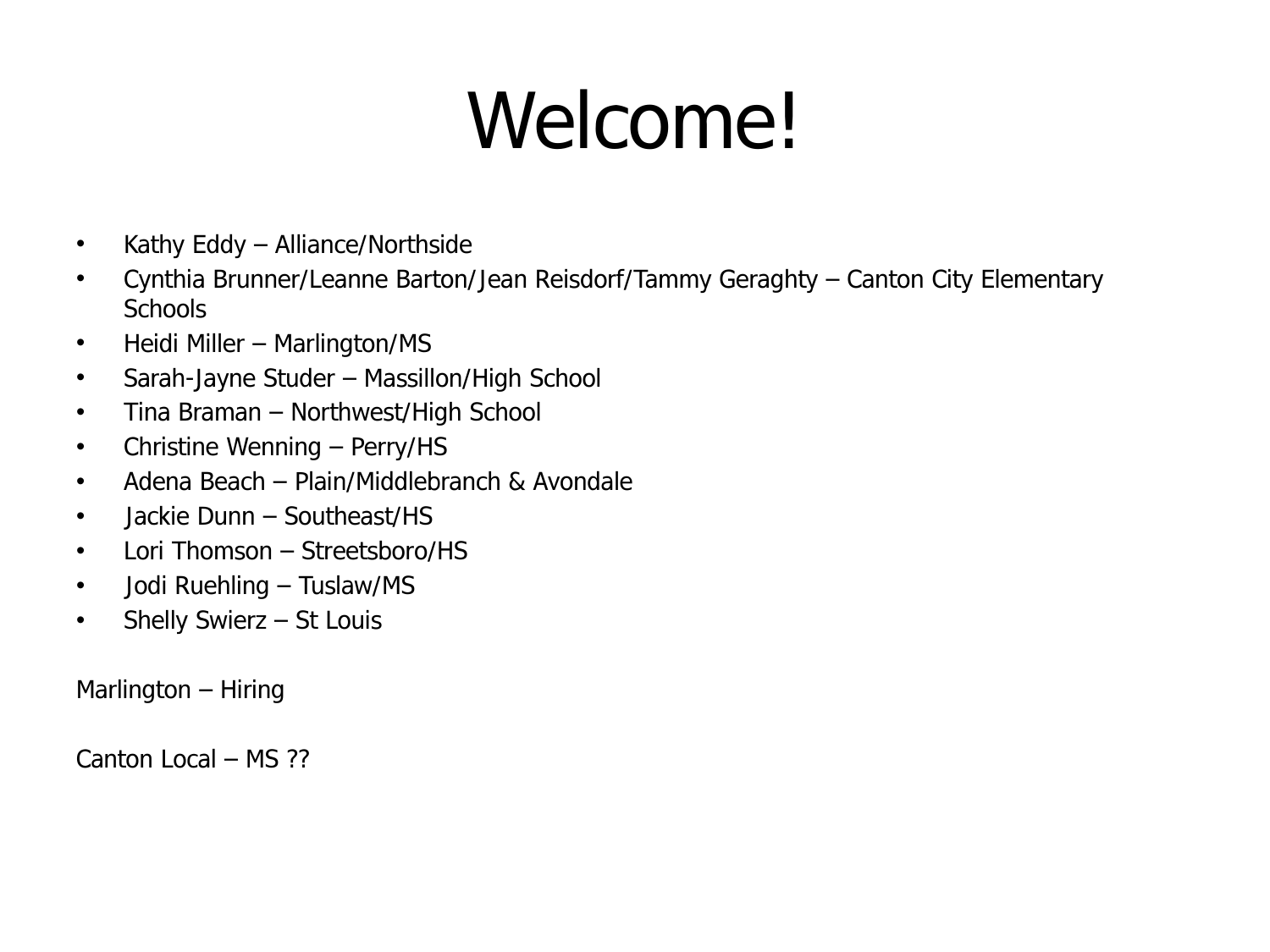

# Welcome!
Kathy Eddy – Alliance/Northside
Cynthia Brunner/Leanne Barton/Jean Reisdorf/Tammy Geraghty – Canton City Elementary Schools
Heidi Miller – Marlington/MS
Sarah-Jayne Studer – Massillon/High School
Tina Braman – Northwest/High School
Christine Wenning – Perry/HS
Adena Beach – Plain/Middlebranch & Avondale
Jackie Dunn – Southeast/HS
Lori Thomson – Streetsboro/HS
Jodi Ruehling – Tuslaw/MS
Shelly Swierz – St Louis

Marlington – Hiring

Canton Local – MS ??